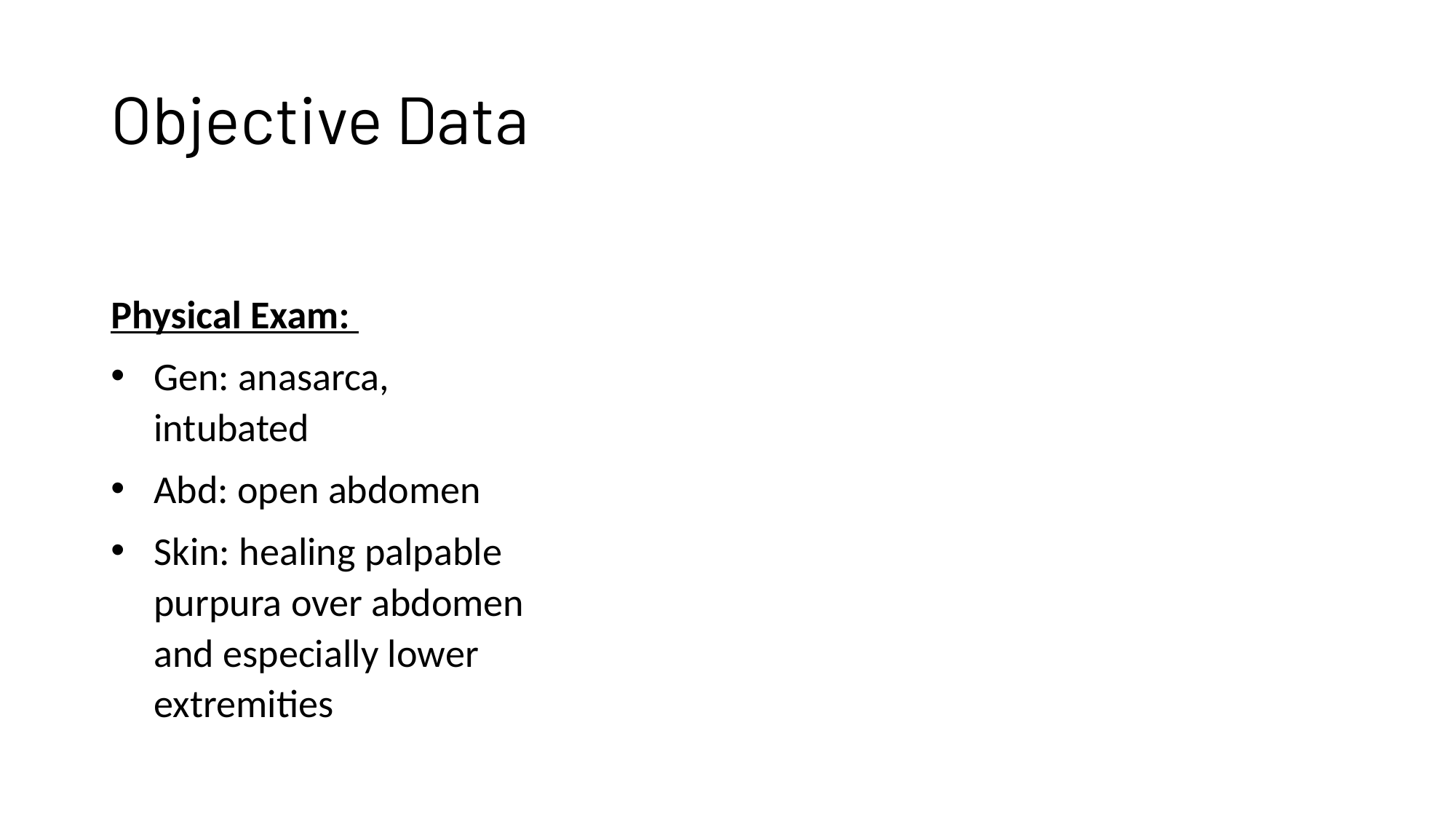

# Objective Data

Physical Exam:
​Gen: anasarca, intubated
Abd: open abdomen
Skin: healing palpable purpura over abdomen and especially lower extremities